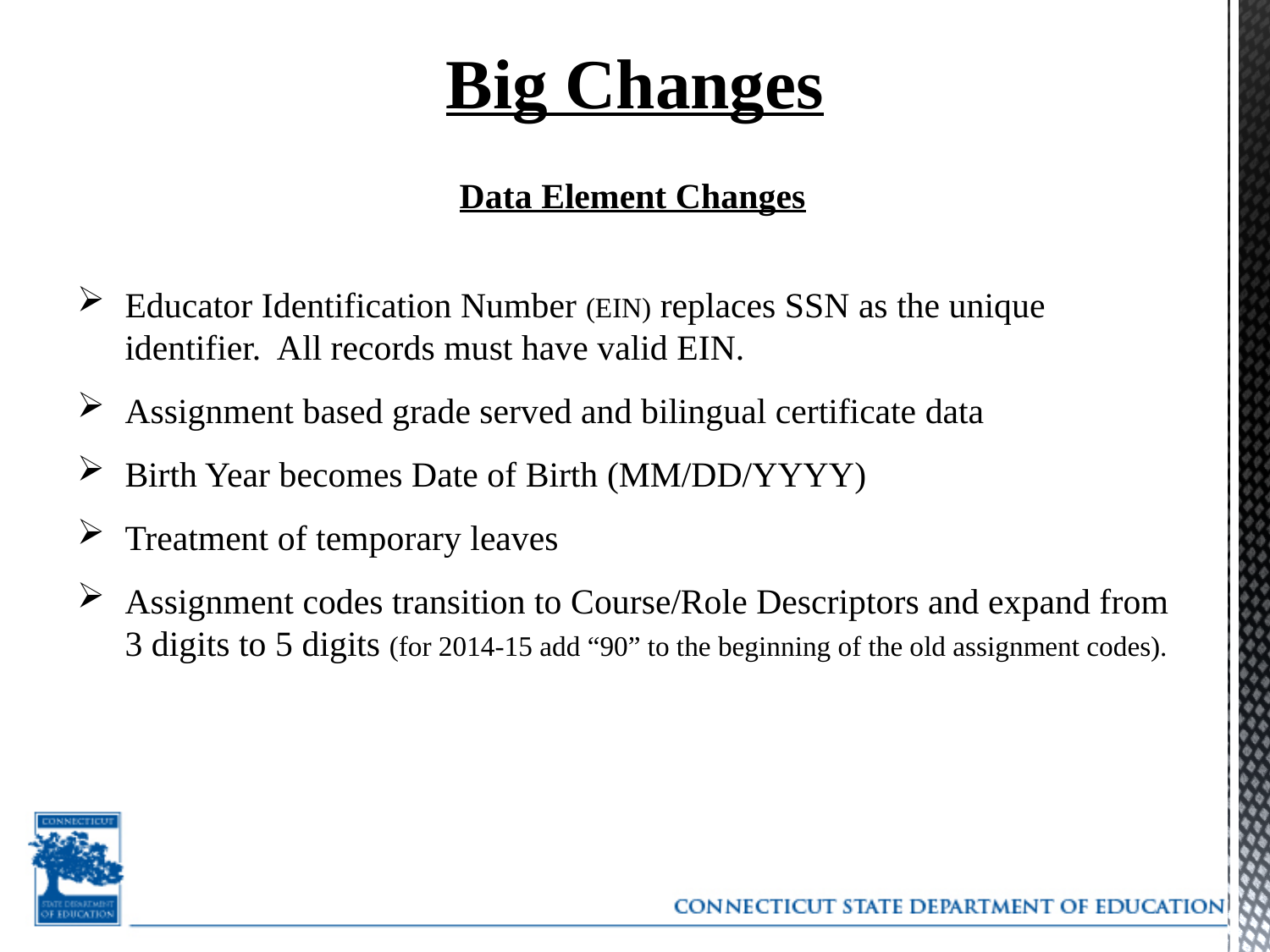

Big Changes
Data Element Changes

Educator Identification Number (EIN) replaces SSN as the unique identifier.  All records must have valid EIN.
Assignment based grade served and bilingual certificate data
Birth Year becomes Date of Birth (MM/DD/YYYY)
Treatment of temporary leaves
Assignment codes transition to Course/Role Descriptors and expand from 3 digits to 5 digits (for 2014-15 add “90” to the beginning of the old assignment codes).